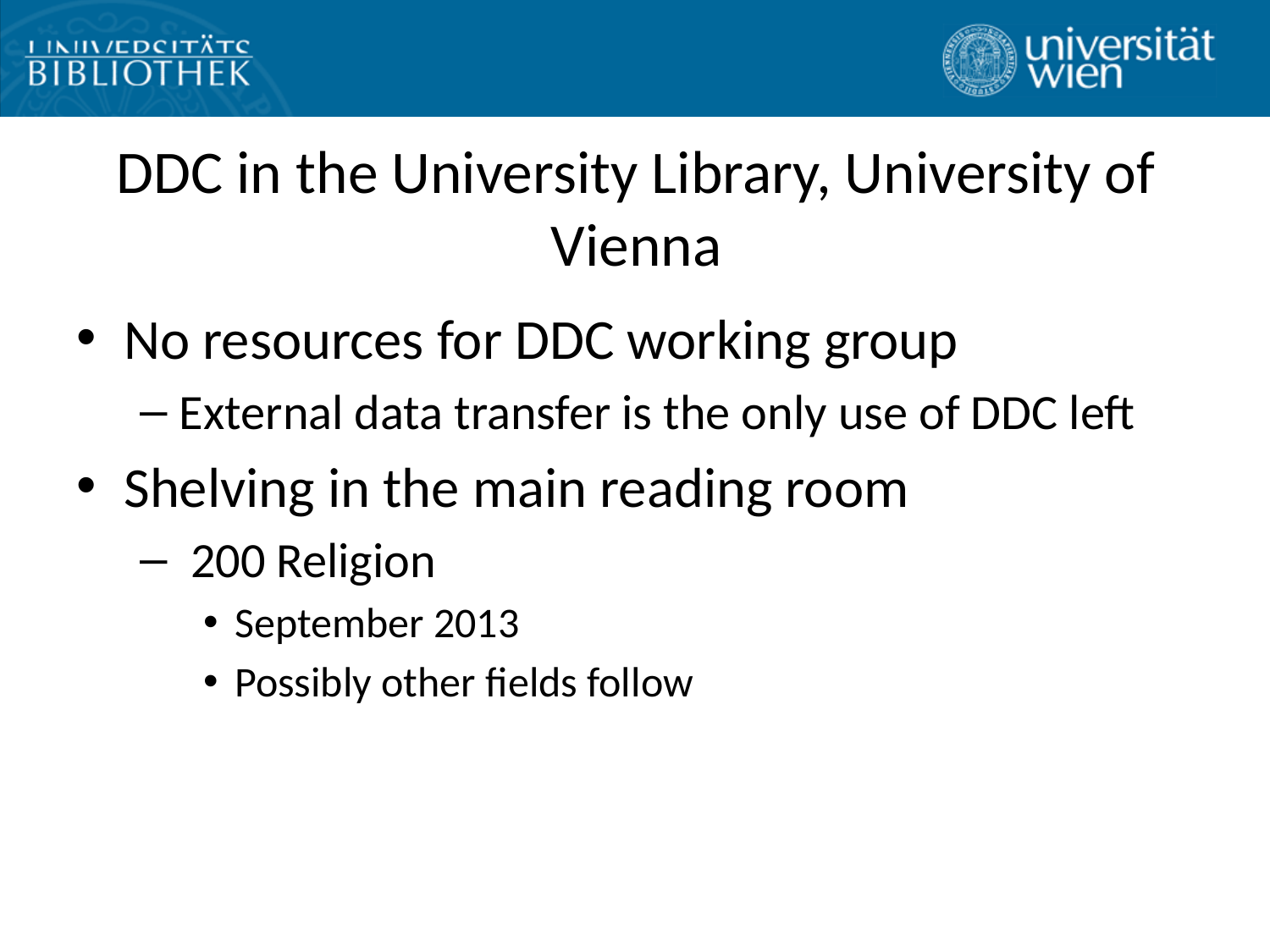

# DDC in the University Library, University of Vienna
No resources for DDC working group
External data transfer is the only use of DDC left
Shelving in the main reading room
 200 Religion
September 2013
Possibly other fields follow